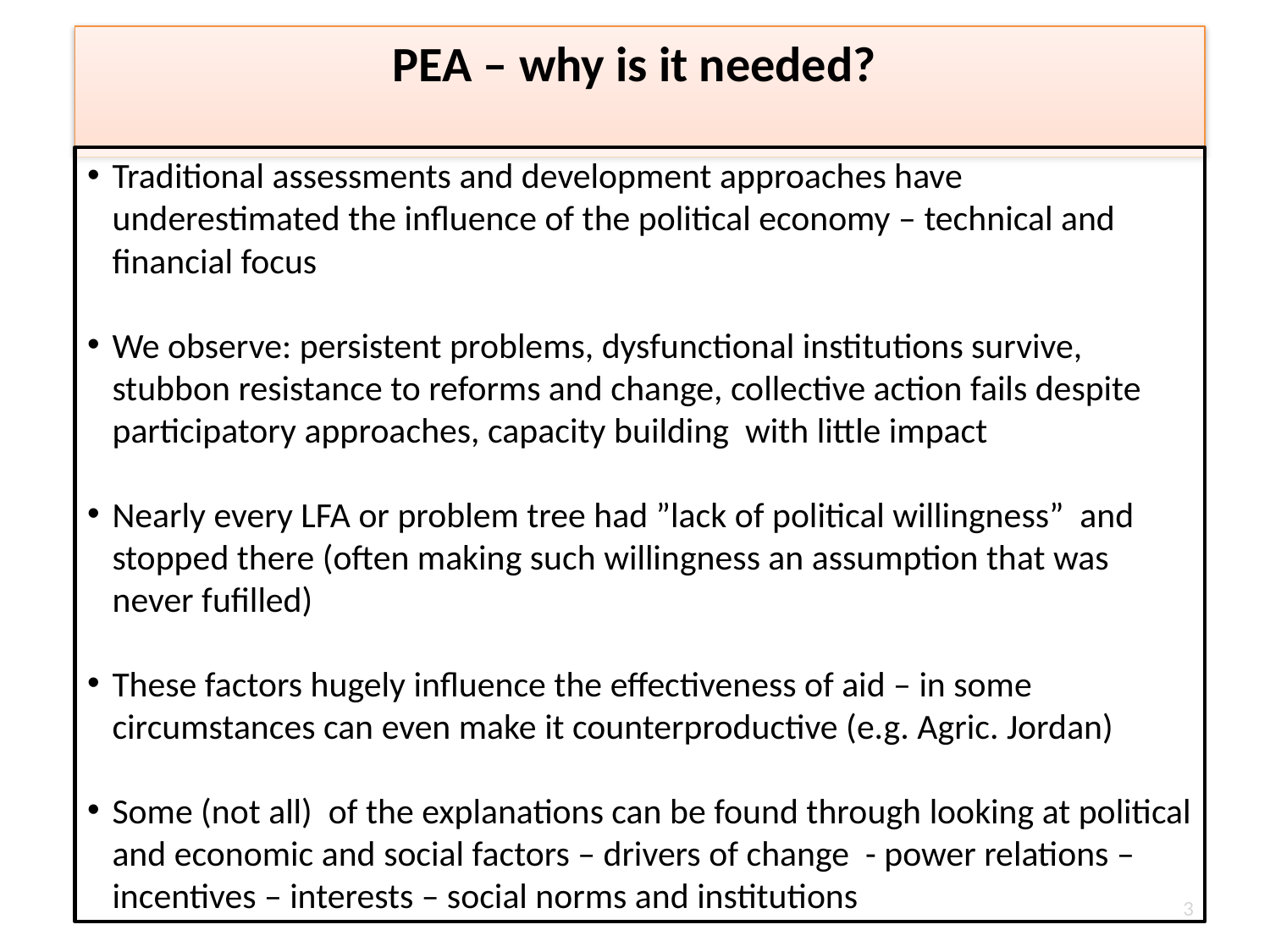

PEA – why is it needed?

Traditional assessments and development approaches have underestimated the influence of the political economy – technical and financial focus

We observe: persistent problems, dysfunctional institutions survive, stubbon resistance to reforms and change, collective action fails despite participatory approaches, capacity building  with little impact

Nearly every LFA or problem tree had ”lack of political willingness”  and stopped there (often making such willingness an assumption that was never fufilled)

These factors hugely influence the effectiveness of aid – in some circumstances can even make it counterproductive (e.g. Agric. Jordan)

Some (not all)  of the explanations can be found through looking at political and economic and social factors – drivers of change  - power relations – incentives – interests – social norms and institutions
3